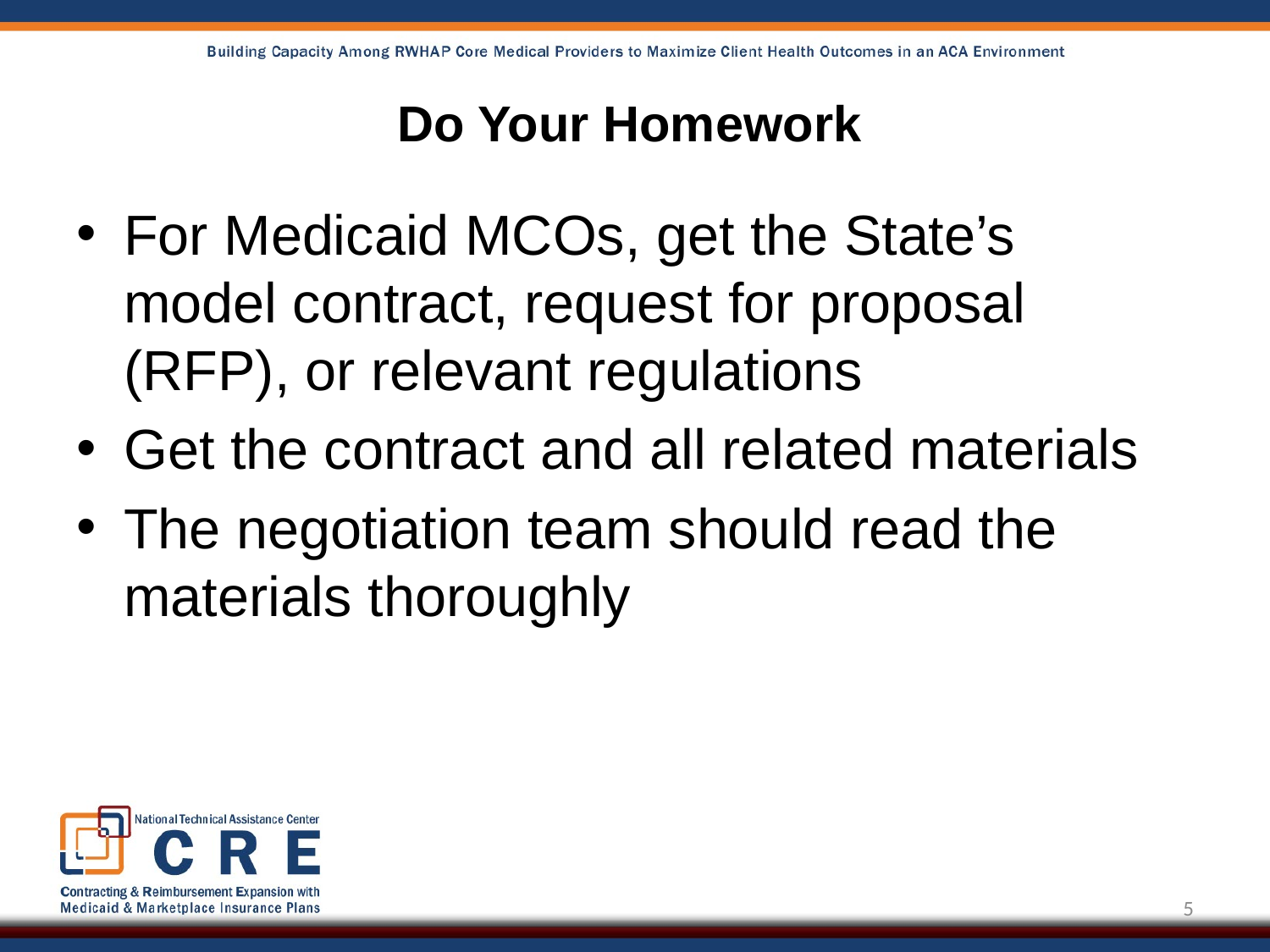

# Do Your Homework
For Medicaid MCOs, get the State’s model contract, request for proposal (RFP), or relevant regulations
Get the contract and all related materials
The negotiation team should read the materials thoroughly

5